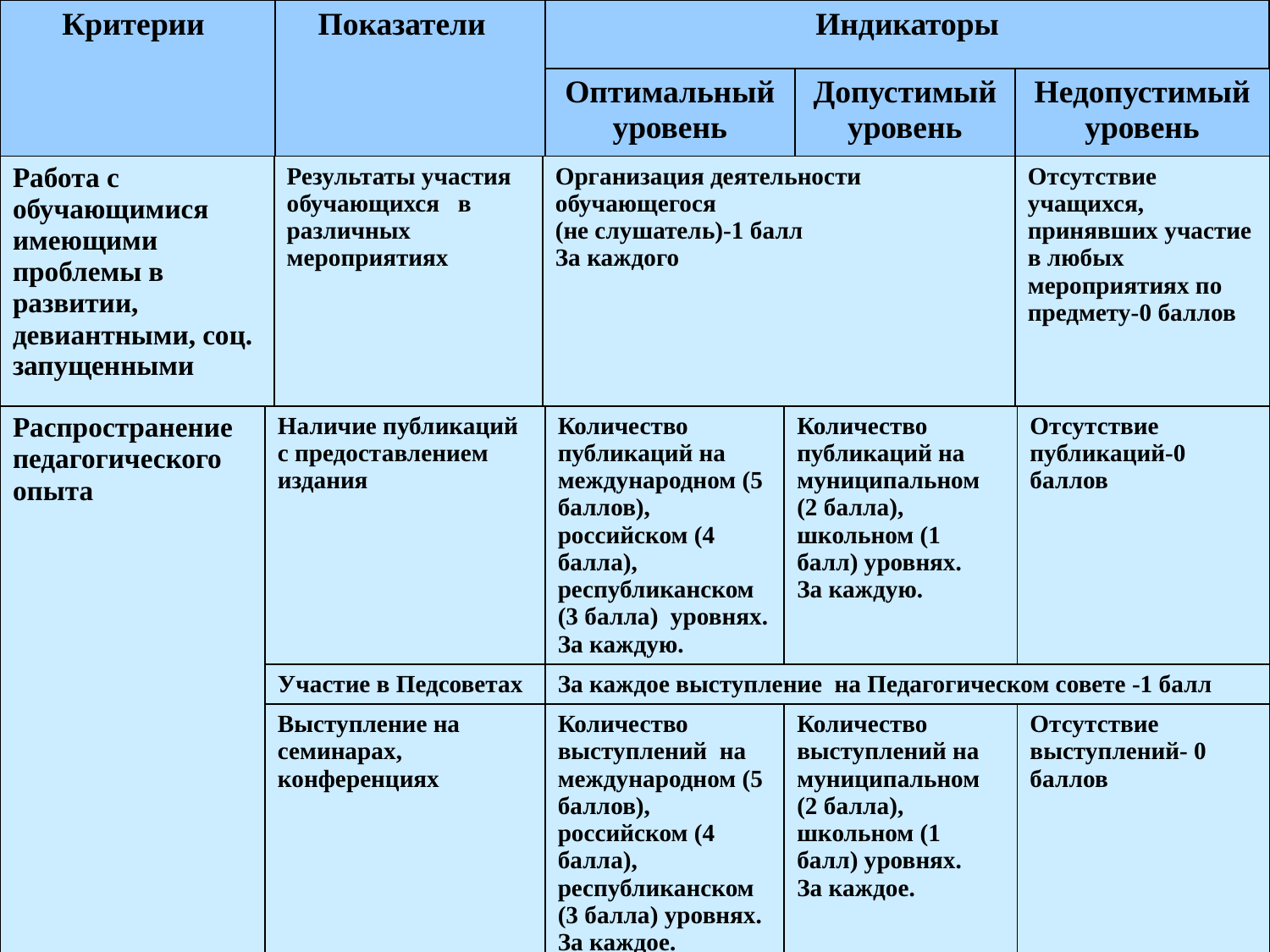

| Критерии | Показатели | Индикаторы |  |  |
| --- | --- | --- | --- | --- |
|  |  | Оптимальный уровень | Допустимый уровень | Недопустимый уровень |
| Работа с обучающимися имеющими проблемы в развитии, девиантными, соц. запущенными | Результаты участия обучающихся в различных мероприятиях | Организация деятельности обучающегося (не слушатель)-1 балл За каждого | Отсутствие учащихся, принявших участие в любых мероприятиях по предмету-0 баллов |
| --- | --- | --- | --- |
| Распространение педагогического опыта | Наличие публикаций с предоставлением издания | Количество публикаций на международном (5 баллов), российском (4 балла), республиканском (3 балла) уровнях. За каждую. | Количество публикаций на муниципальном (2 балла), школьном (1 балл) уровнях. За каждую. | Отсутствие публикаций-0 баллов |
| --- | --- | --- | --- | --- |
|  | Участие в Педсоветах | За каждое выступление на Педагогическом совете -1 балл |  |  |
|  | Выступление на семинарах, конференциях | Количество выступлений на международном (5 баллов), российском (4 балла), республиканском (3 балла) уровнях. За каждое. | Количество выступлений на муниципальном (2 балла), школьном (1 балл) уровнях. За каждое. | Отсутствие выступлений- 0 баллов |